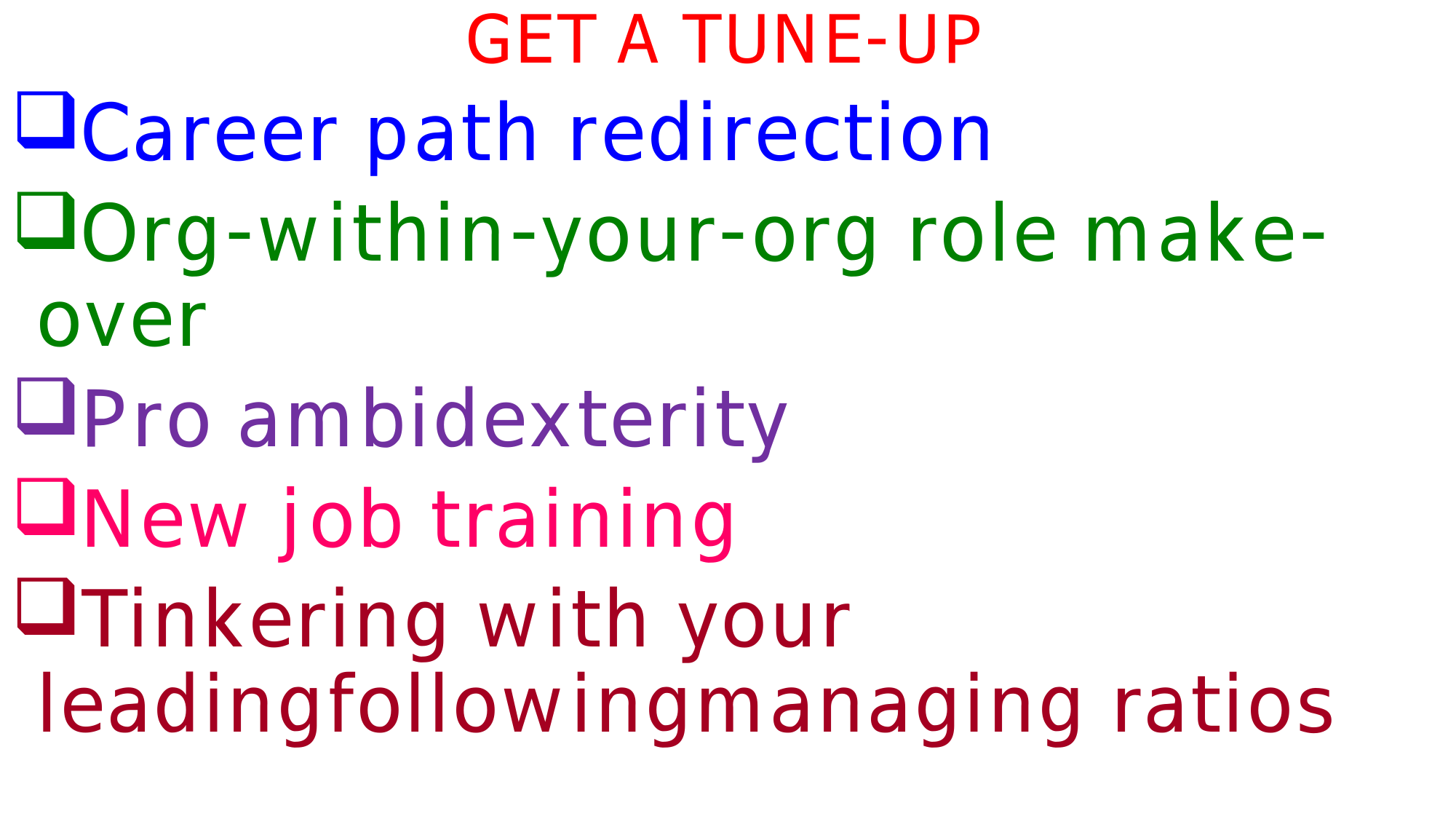

GET A TUNE-UP
Career path redirection
Org-within-your-org role make-over
Pro ambidexterity
New job training
Tinkering with your leadingfollowingmanaging ratios